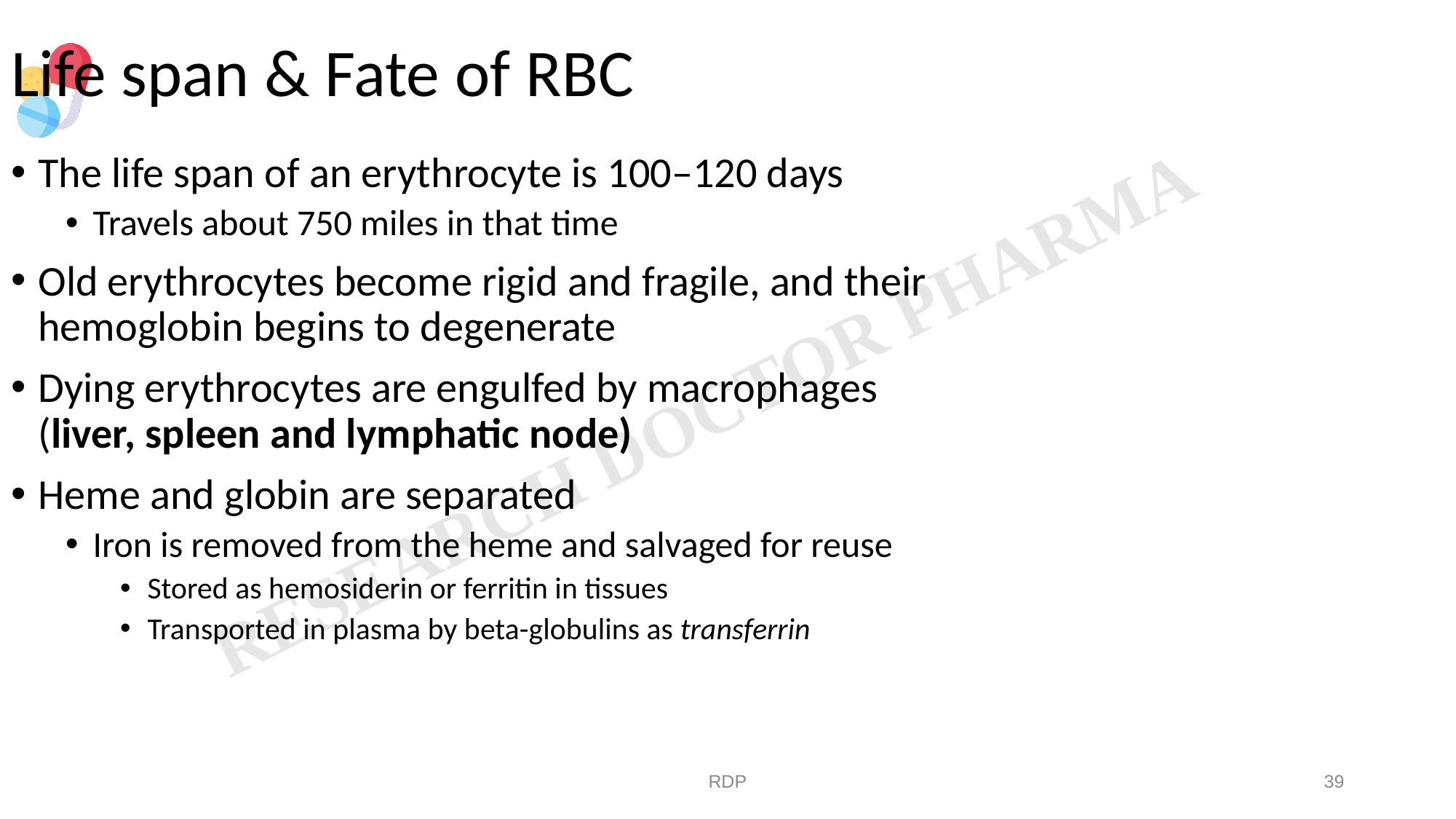

Life span & Fate of RBC
The life span of an erythrocyte is 100–120 days
Travels about 750 miles in that time
Old erythrocytes become rigid and fragile, and their hemoglobin begins to degenerate
Dying erythrocytes are engulfed by macrophages (liver, spleen and lymphatic node)
Heme and globin are separated
Iron is removed from the heme and salvaged for reuse
Stored as hemosiderin or ferritin in tissues
Transported in plasma by beta-globulins as transferrin

RDP
39